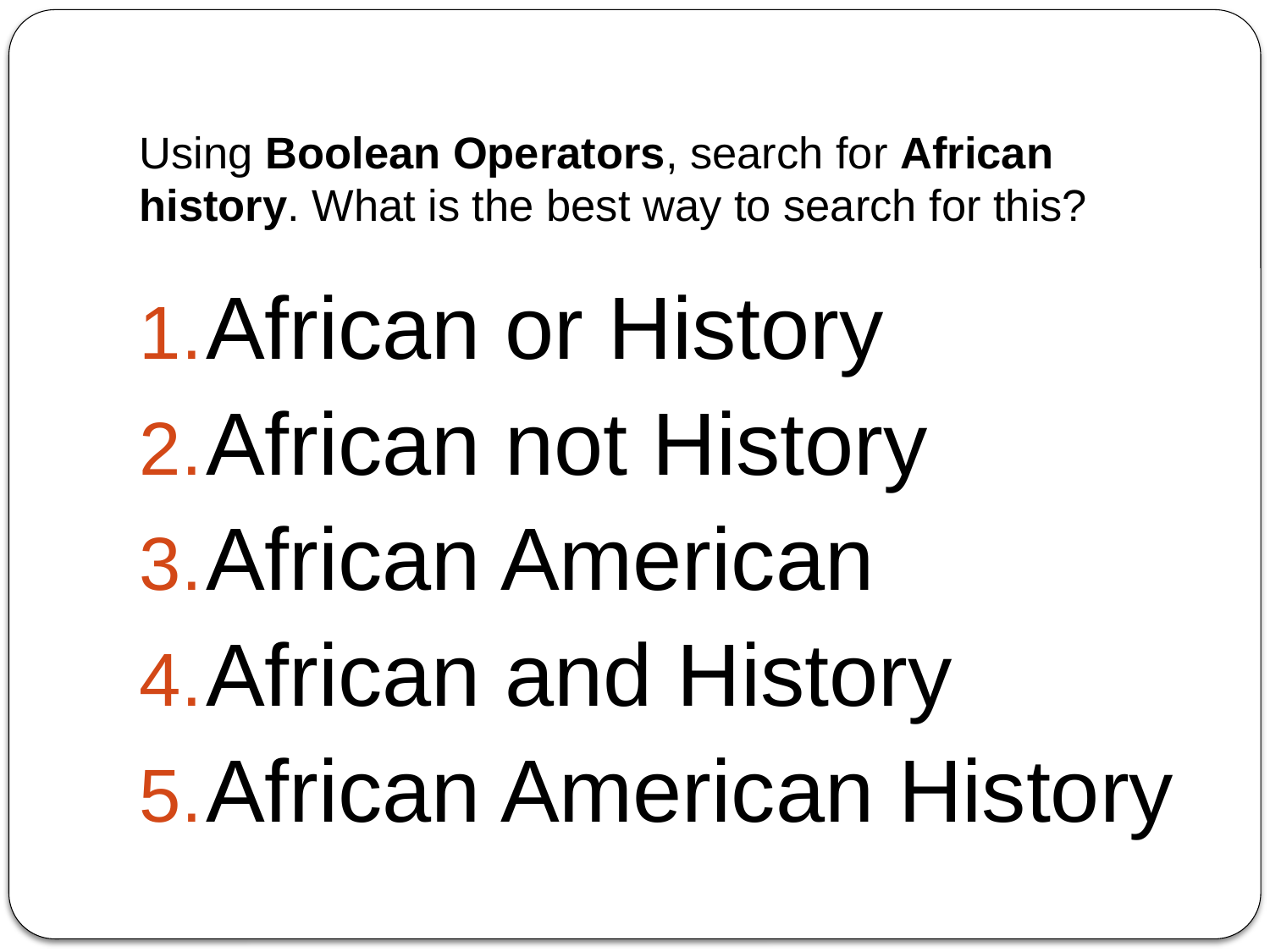

# Using Boolean Operators, search for African history. What is the best way to search for this?
African or History
African not History
African American
African and History
African American History